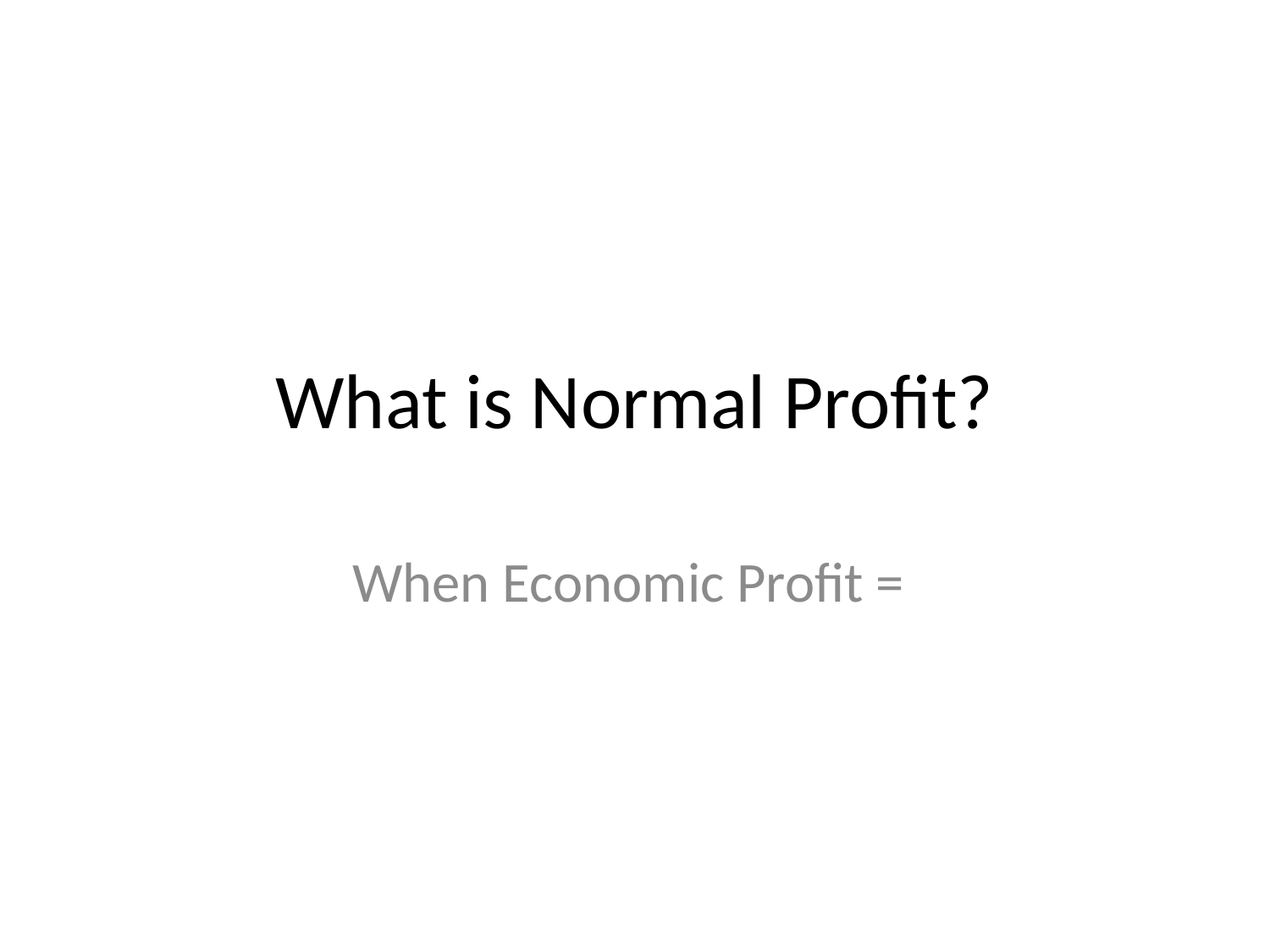

# What is Normal Profit?
When Economic Profit =